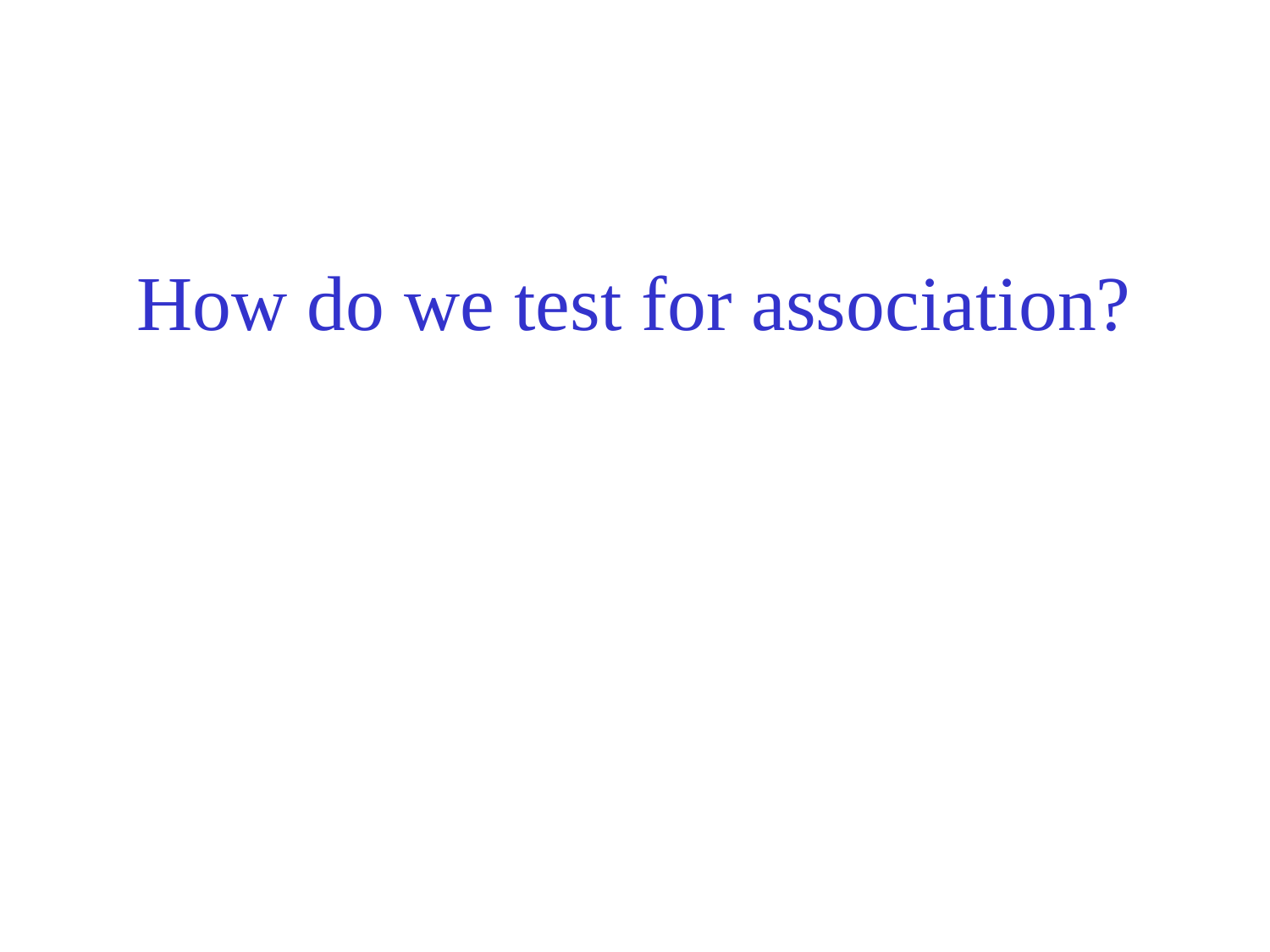

# How do we test for association?